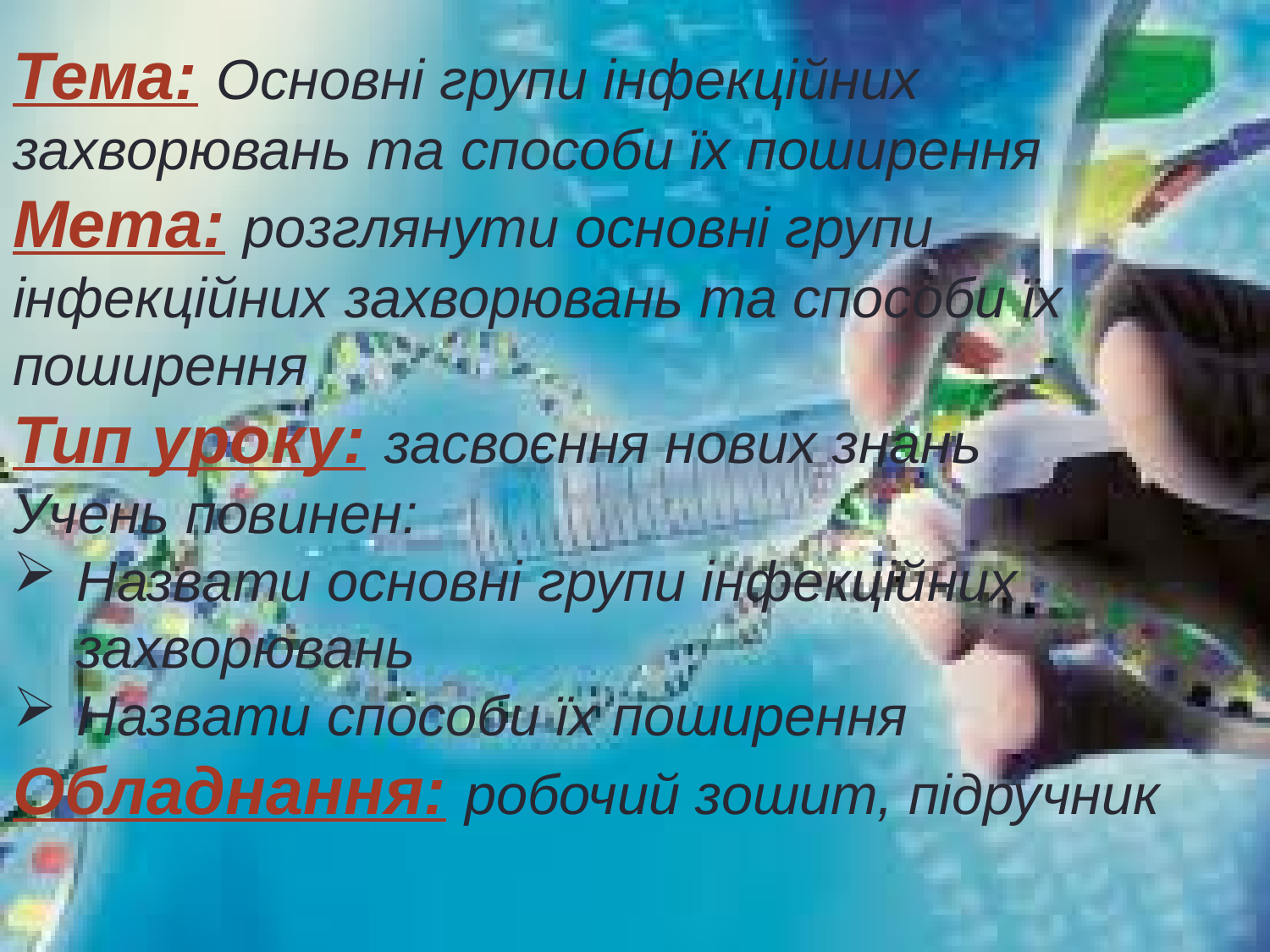

Тема: Основні групи інфекційних захворювань та способи їх поширення
Мета: розглянути основні групи інфекційних захворювань та способи їх поширення
Тип уроку: засвоєння нових знань
Учень повинен:
Назвати основні групи інфекційних захворювань
Назвати способи їх поширення
Обладнання: робочий зошит, підручник